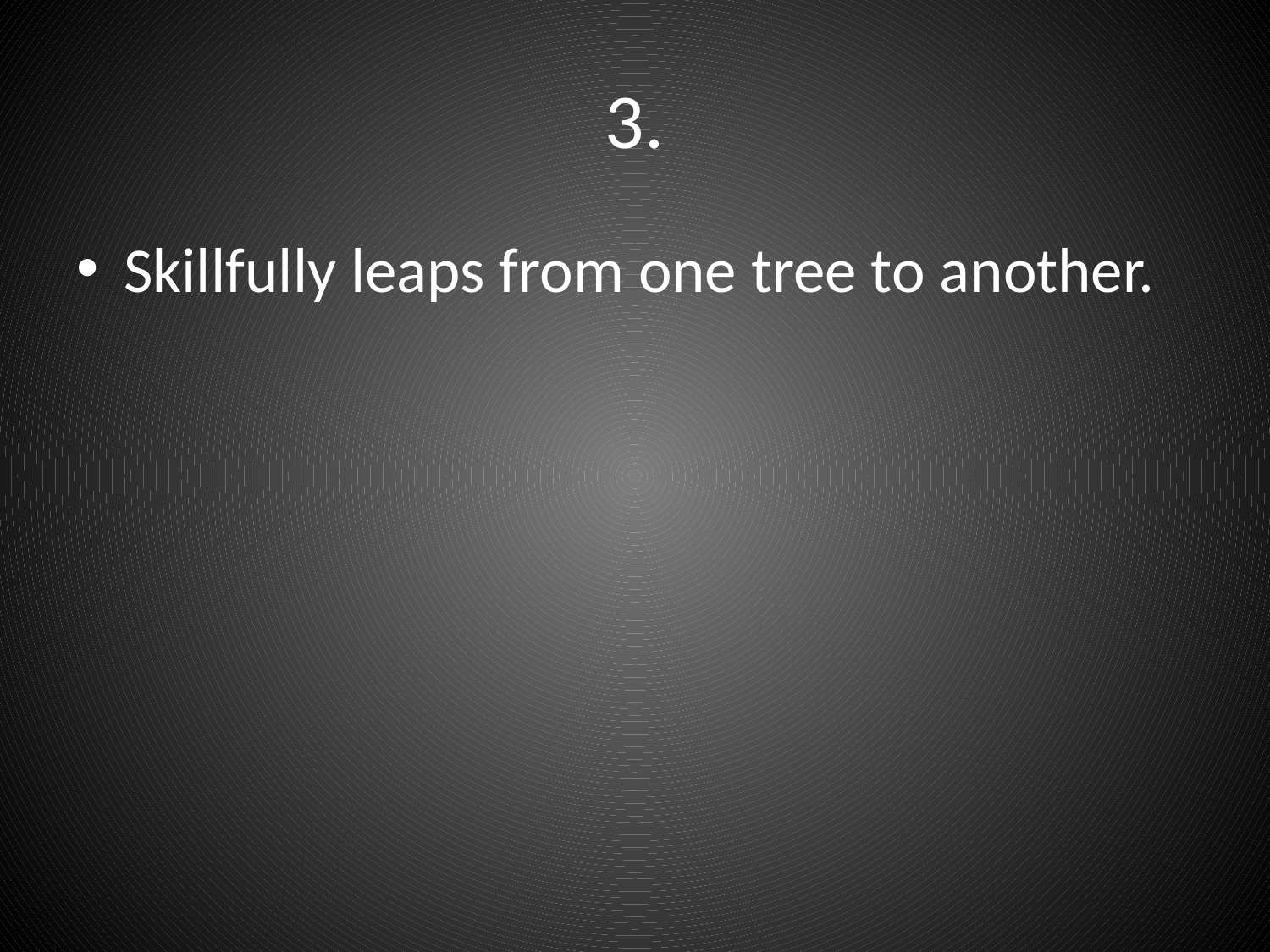

# 3.
Skillfully leaps from one tree to another.